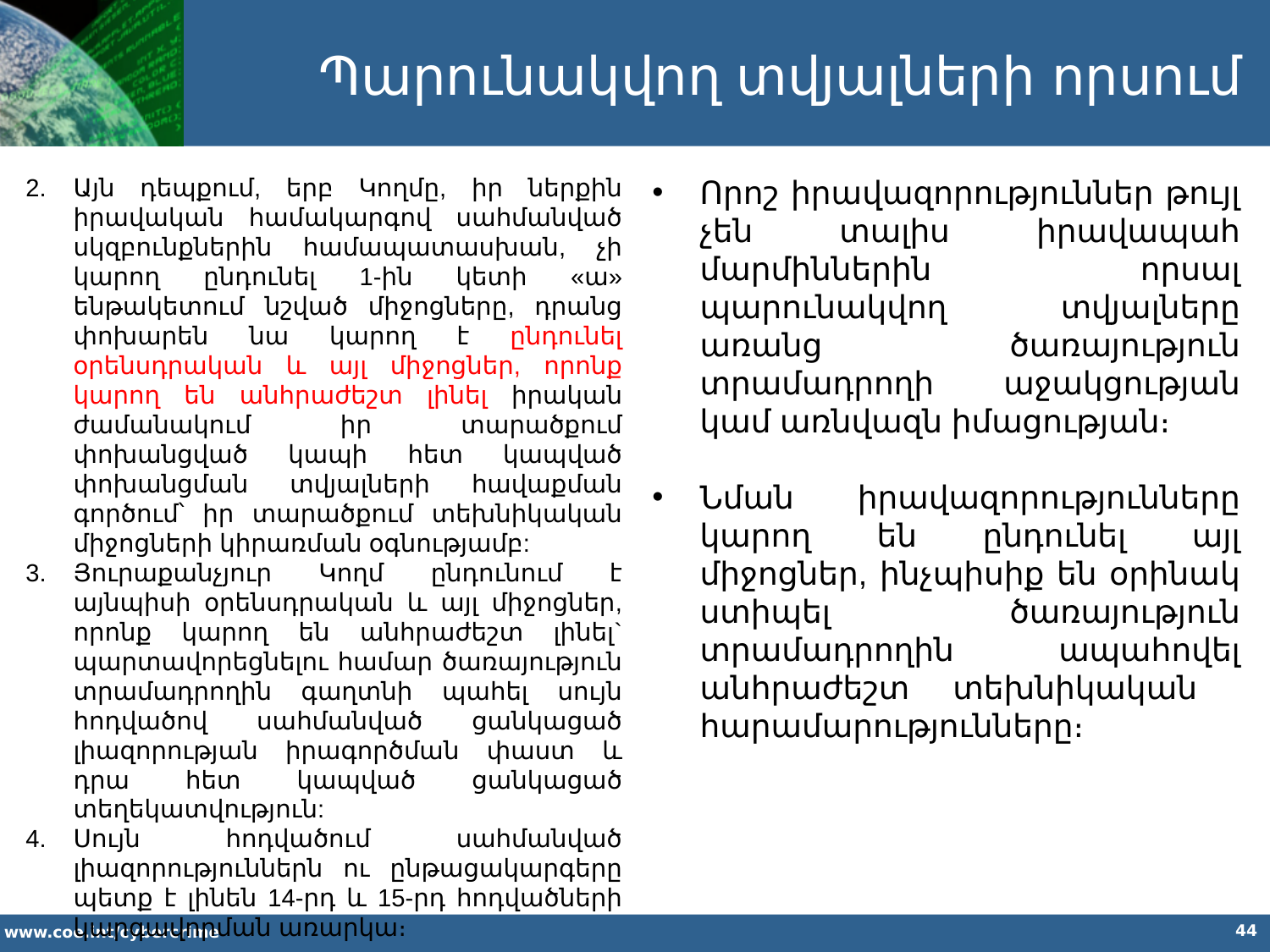

Պարունակվող տվյալների որսում
Այն դեպքում, երբ Կողմը, իր ներքին իրավական համակարգով սահմանված սկզբունքներին համապատասխան, չի կարող ընդունել 1-ին կետի «ա» ենթակետում նշված միջոցները, դրանց փոխարեն նա կարող է ընդունել օրենսդրական և այլ միջոցներ, որոնք կարող են անհրաժեշտ լինել իրական ժամանակում իր տարածքում փոխանցված կապի հետ կապված փոխանցման տվյալների հավաքման գործում՝ իր տարածքում տեխնիկական միջոցների կիրառման օգնությամբ:
Յուրաքանչյուր Կողմ ընդունում է այնպիսի օրենսդրական և այլ միջոցներ, որոնք կարող են անհրաժեշտ լինել` պարտավորեցնելու համար ծառայություն տրամադրողին գաղտնի պահել սույն հոդվածով սահմանված ցանկացած լիազորության իրագործման փաստ և դրա հետ կապված ցանկացած տեղեկատվություն:
Սույն հոդվածում սահմանված լիազորություններն ու ընթացակարգերը պետք է լինեն 14-րդ և 15-րդ հոդվածների կարգավորման առարկա։
Որոշ իրավազորություններ թույլ չեն տալիս իրավապահ մարմիններին որսալ պարունակվող տվյալները առանց ծառայություն տրամադրողի աջակցության կամ առնվազն իմացության։

Նման իրավազորությունները կարող են ընդունել այլ միջոցներ, ինչպիսիք են օրինակ ստիպել ծառայություն տրամադրողին ապահովել անհրաժեշտ տեխնիկական  հարամարությունները։